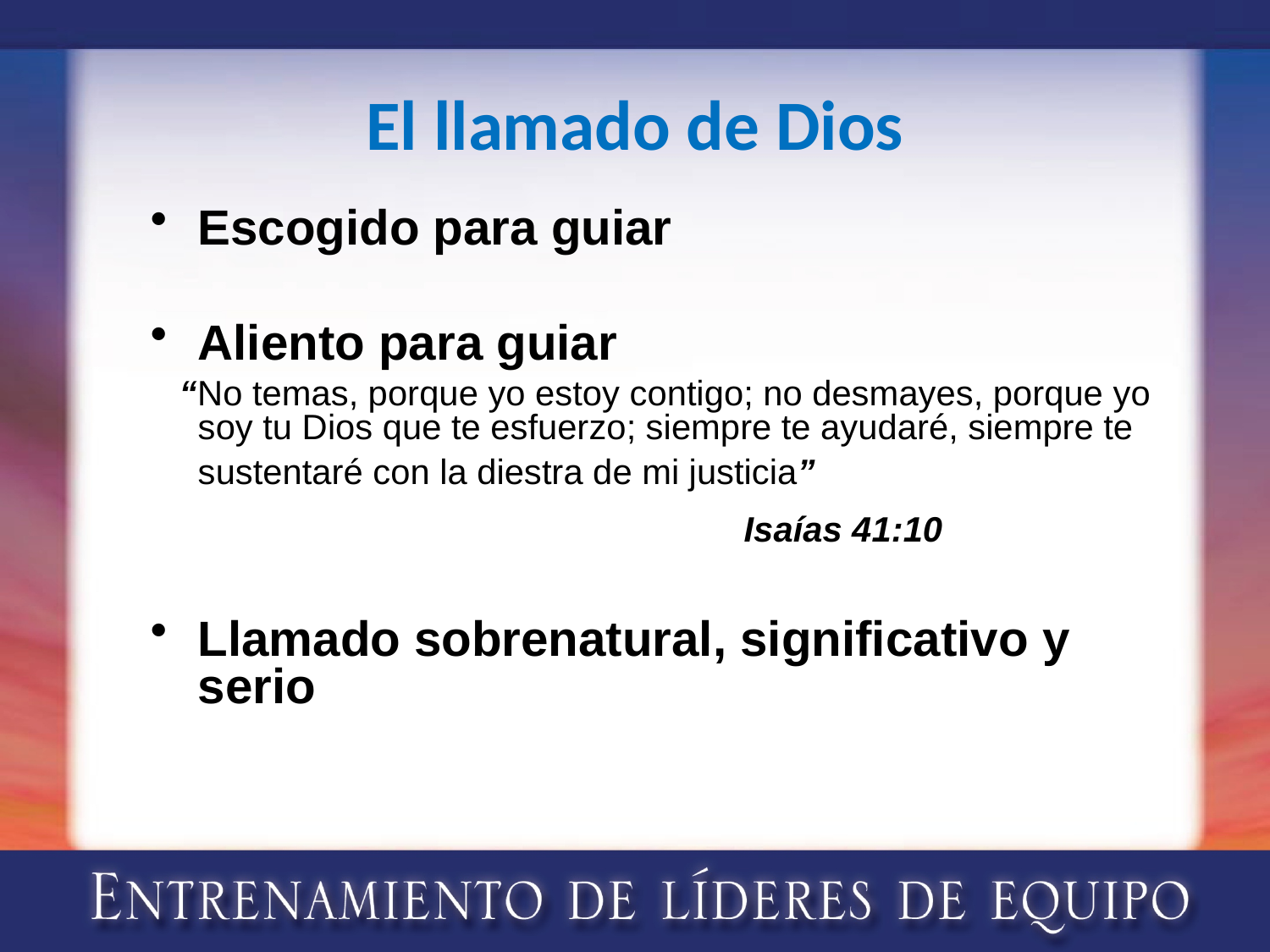

# El llamado de Dios

Escogido para guiar

Aliento para guiar
   “No temas, porque yo estoy contigo; no desmayes, porque yo soy tu Dios que te esfuerzo; siempre te ayudaré, siempre te sustentaré con la diestra de mi justicia”
				            Isaías 41:10

Llamado sobrenatural, significativo y serio